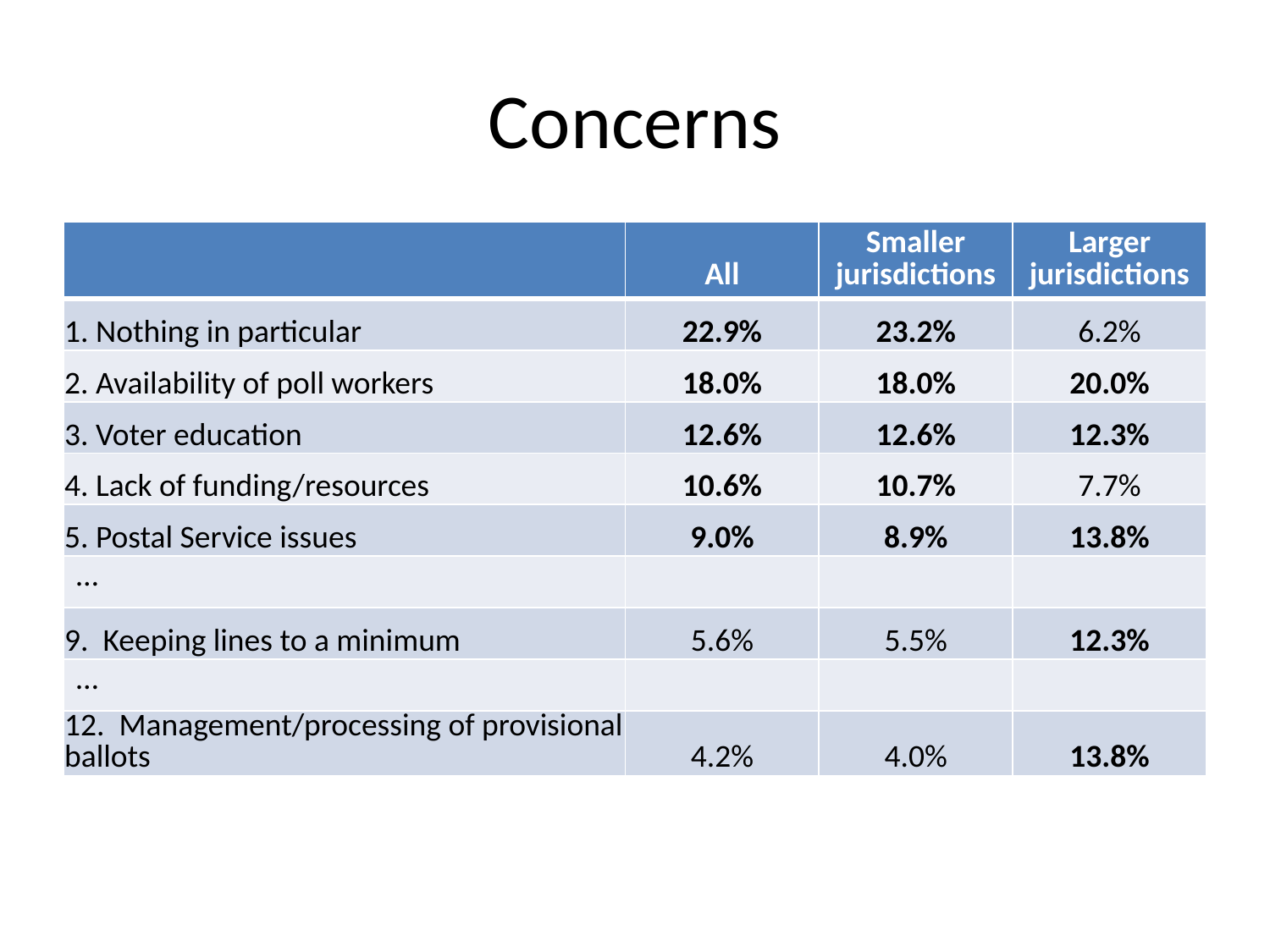

# Concerns
|  | All | Smaller jurisdictions | Larger jurisdictions |
| --- | --- | --- | --- |
| 1. Nothing in particular | 22.9% | 23.2% | 6.2% |
| 2. Availability of poll workers | 18.0% | 18.0% | 20.0% |
| 3. Voter education | 12.6% | 12.6% | 12.3% |
| 4. Lack of funding/resources | 10.6% | 10.7% | 7.7% |
| 5. Postal Service issues | 9.0% | 8.9% | 13.8% |
| … |  |  |  |
| 9. Keeping lines to a minimum | 5.6% | 5.5% | 12.3% |
| … |  |  |  |
| 12. Management/processing of provisional ballots | 4.2% | 4.0% | 13.8% |